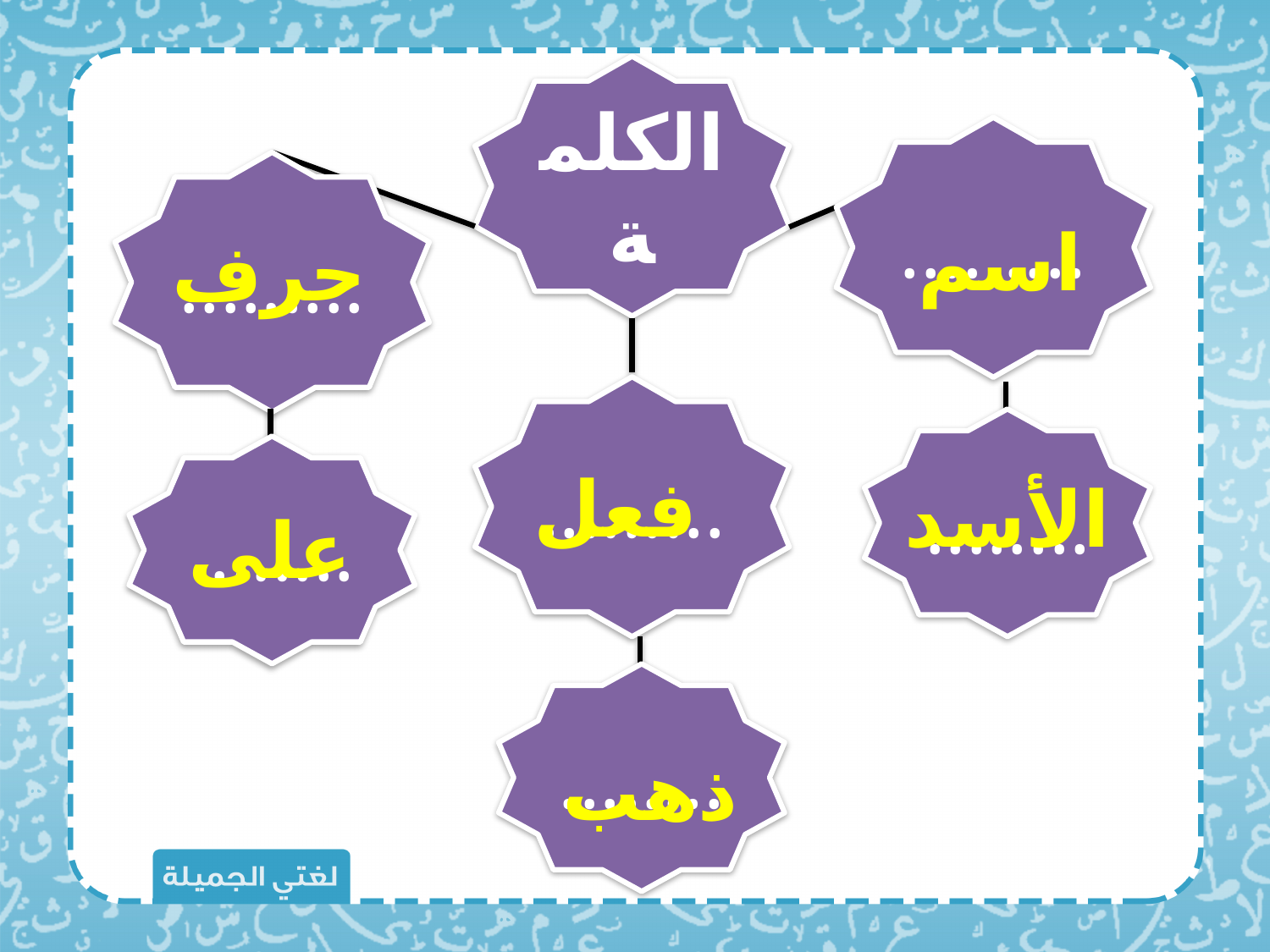

الكلمة
.........
.........
اسم
حرف
.........
........
........
فعل
الأسد
على
........
ذهب